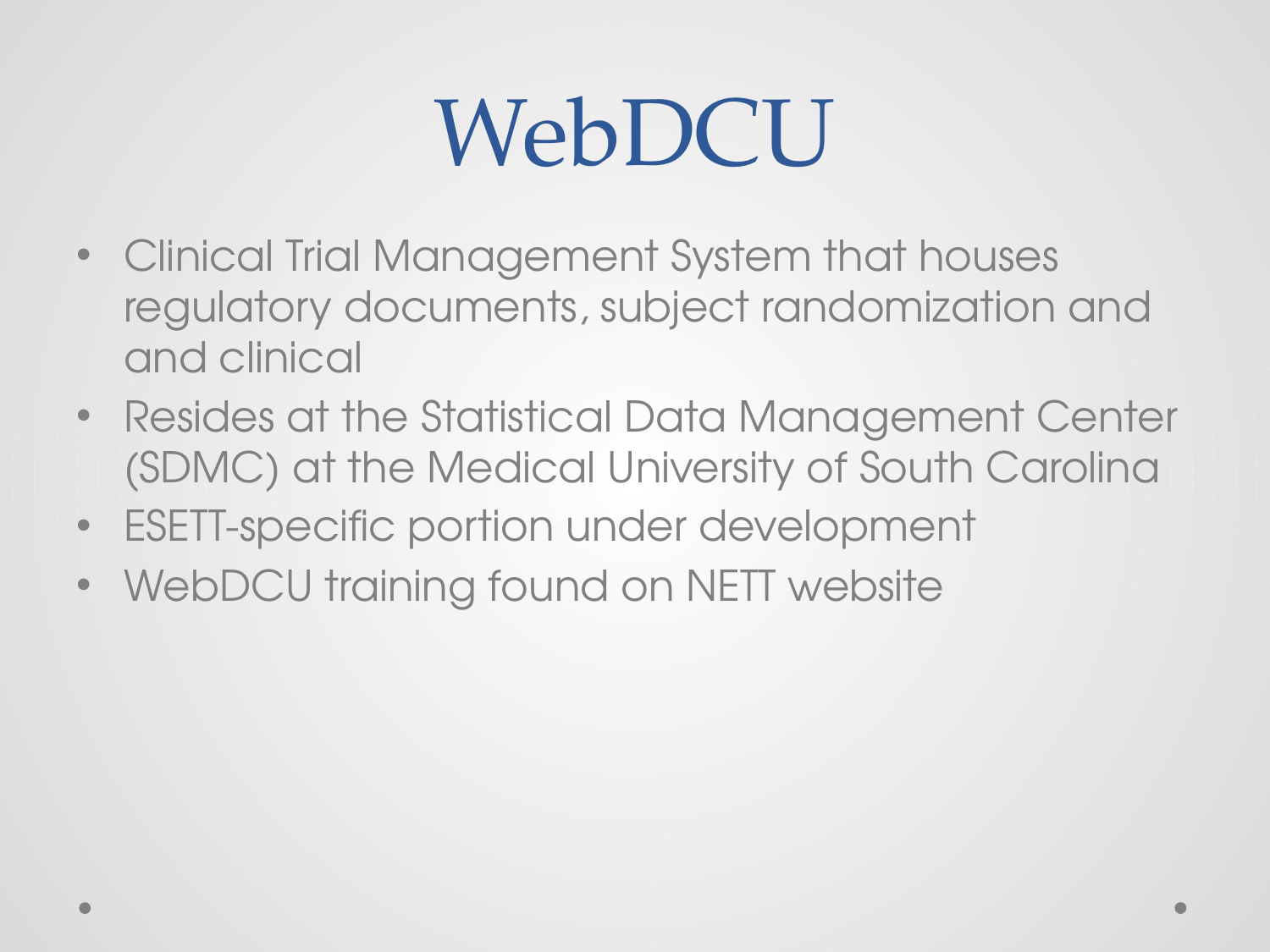

# WebDCU
Clinical Trial Management System that houses regulatory documents, subject randomization and  and clinical
Resides at the Statistical Data Management Center (SDMC) at the Medical University of South Carolina
ESETT-specific portion under development
WebDCU training found on NETT website